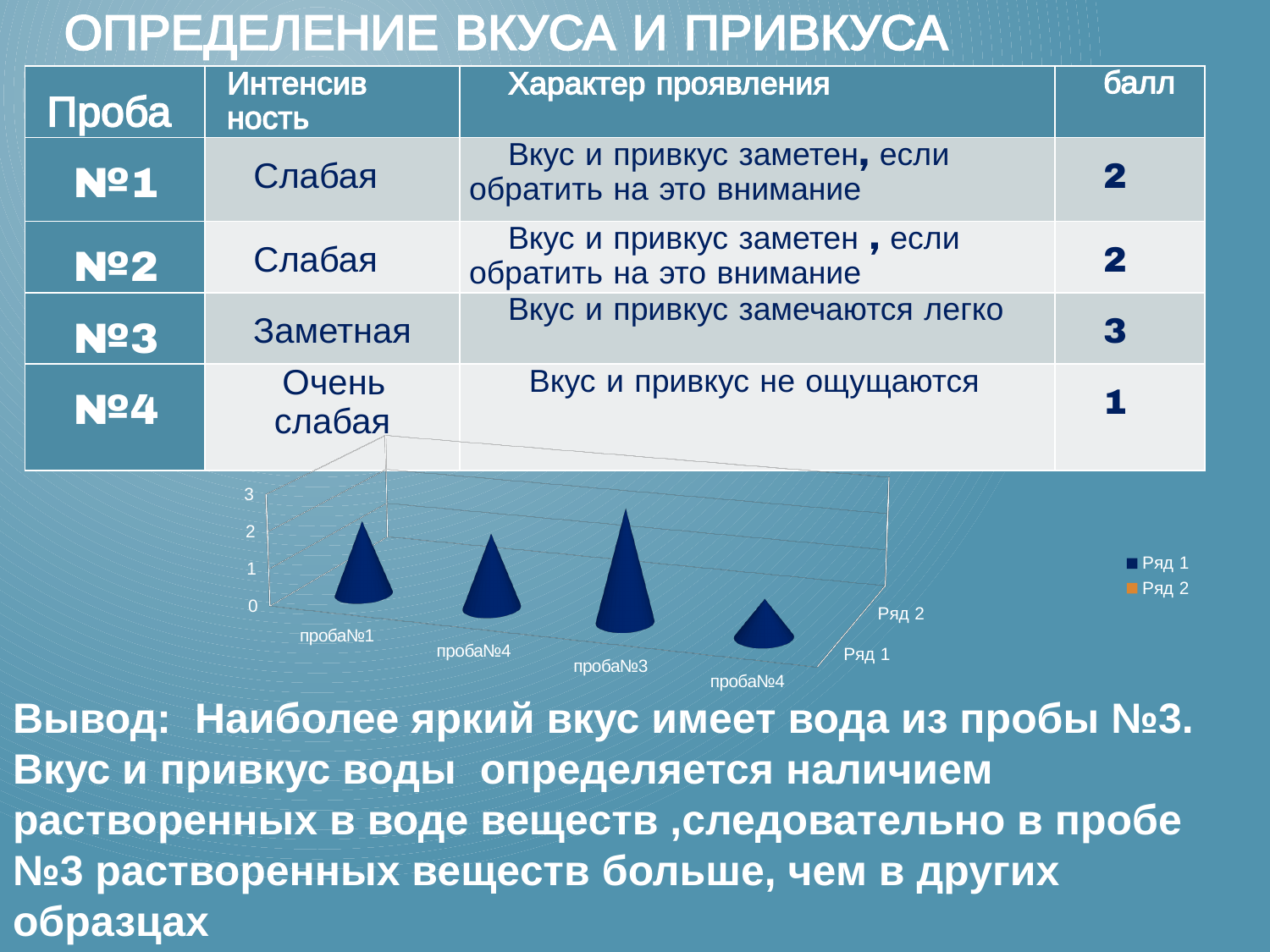

# Определение вкуса и привкуса
| Проба | Интенсив ность | Характер проявления | балл |
| --- | --- | --- | --- |
| №1 | Слабая | Вкус и привкус заметен, если обратить на это внимание | 2 |
| №2 | Слабая | Вкус и привкус заметен , если обратить на это внимание | 2 |
| №3 | Заметная | Вкус и привкус замечаются легко | 3 |
| №4 | Очень слабая | Вкус и привкус не ощущаются | 1 |

[unsupported chart]

Вывод:  Наиболее яркий вкус имеет вода из пробы №3. Вкус и привкус воды  определяется наличием растворенных в воде веществ ,следовательно в пробе №3 растворенных веществ больше, чем в других образцах